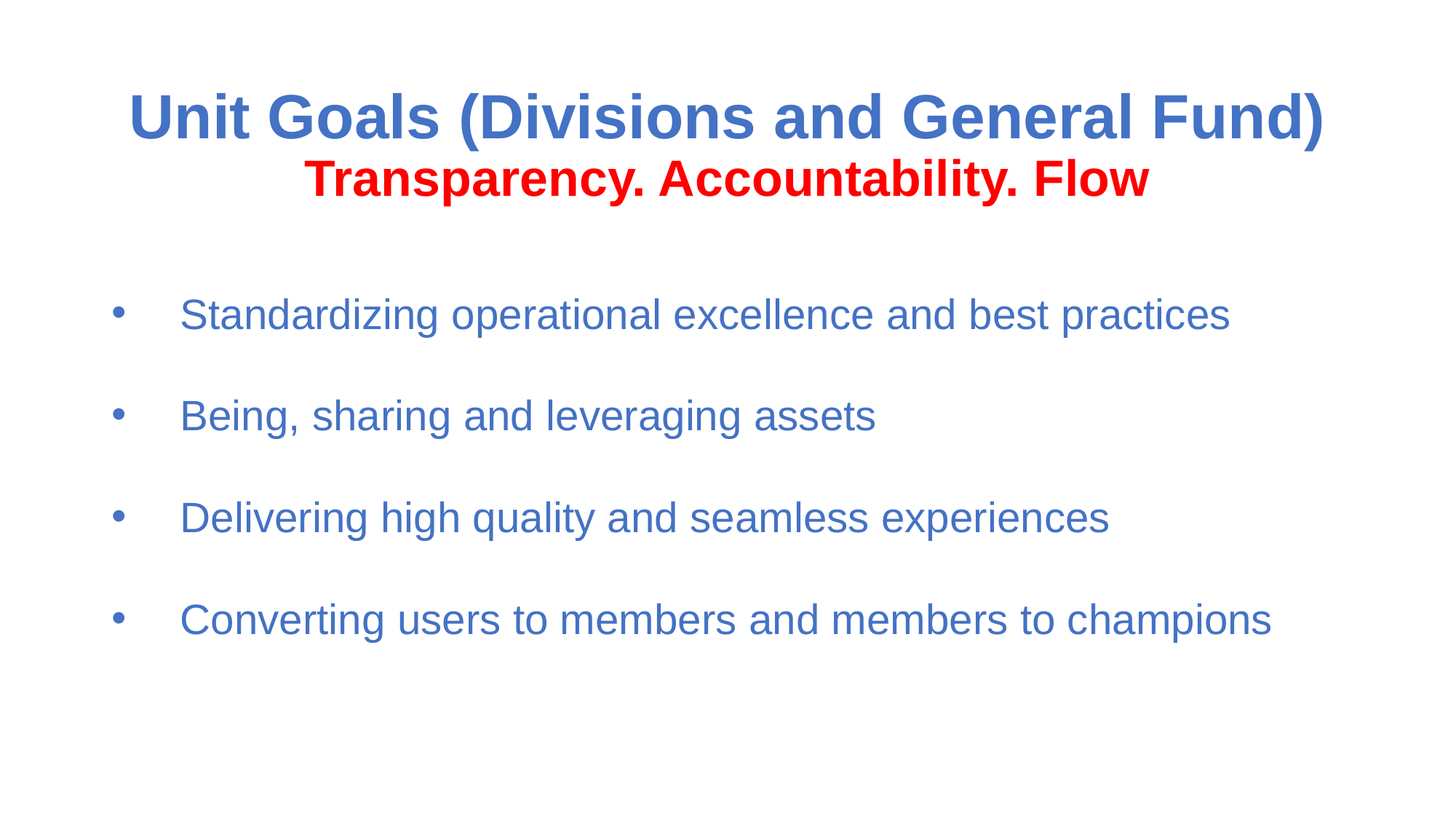

# Unit Goals (Divisions and General Fund) Transparency. Accountability. Flow
Standardizing operational excellence and best practices

Being, sharing and leveraging assets

Delivering high quality and seamless experiences

Converting users to members and members to champions